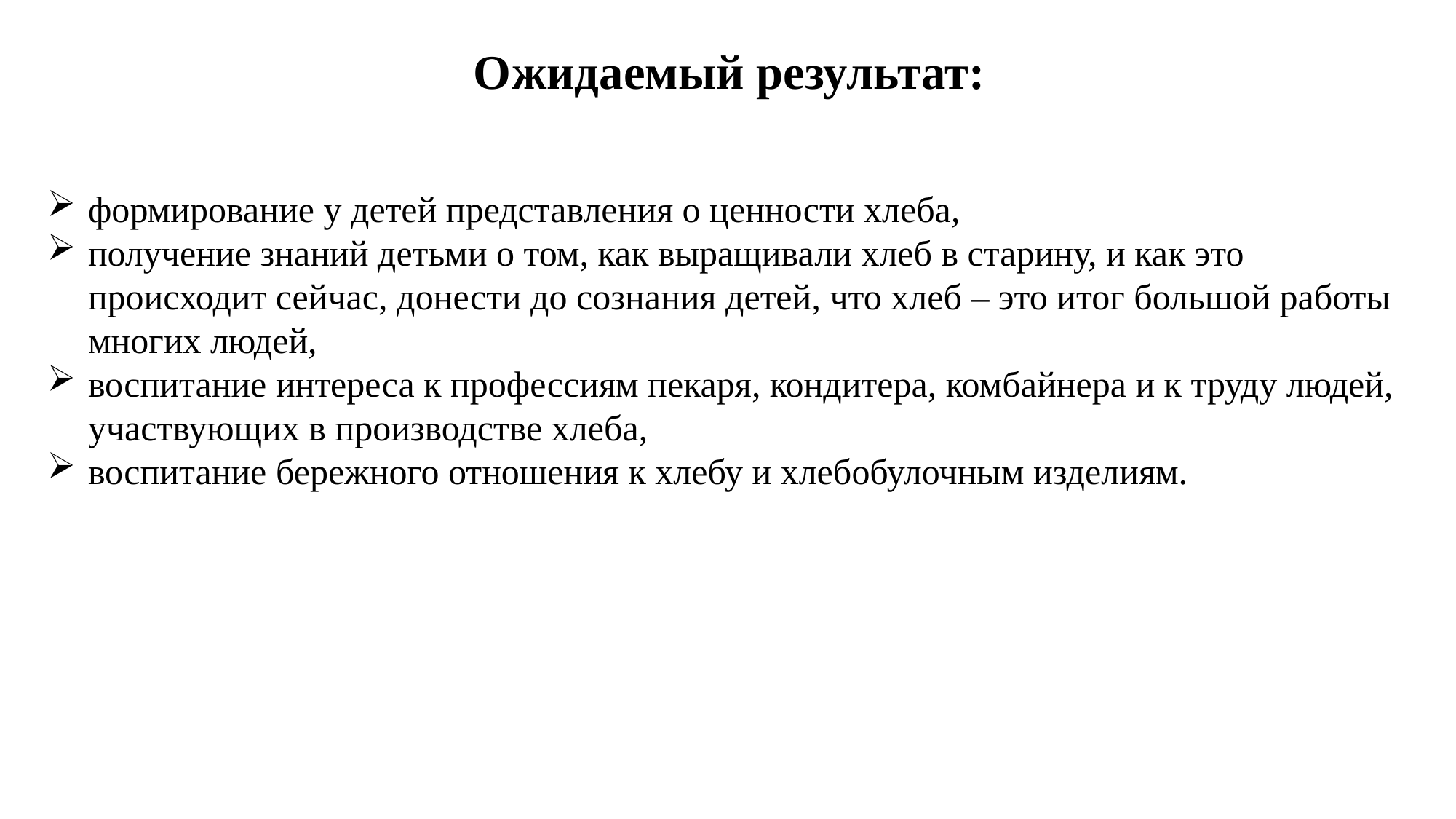

Ожидаемый результат:

формирование у детей представления о ценности хлеба,
получение знаний детьми о том, как выращивали хлеб в старину, и как это происходит сейчас, донести до сознания детей, что хлеб – это итог большой работы многих людей,
воспитание интереса к профессиям пекаря, кондитера, комбайнера и к труду людей, участвующих в производстве хлеба,
воспитание бережного отношения к хлебу и хлебобулочным изделиям.